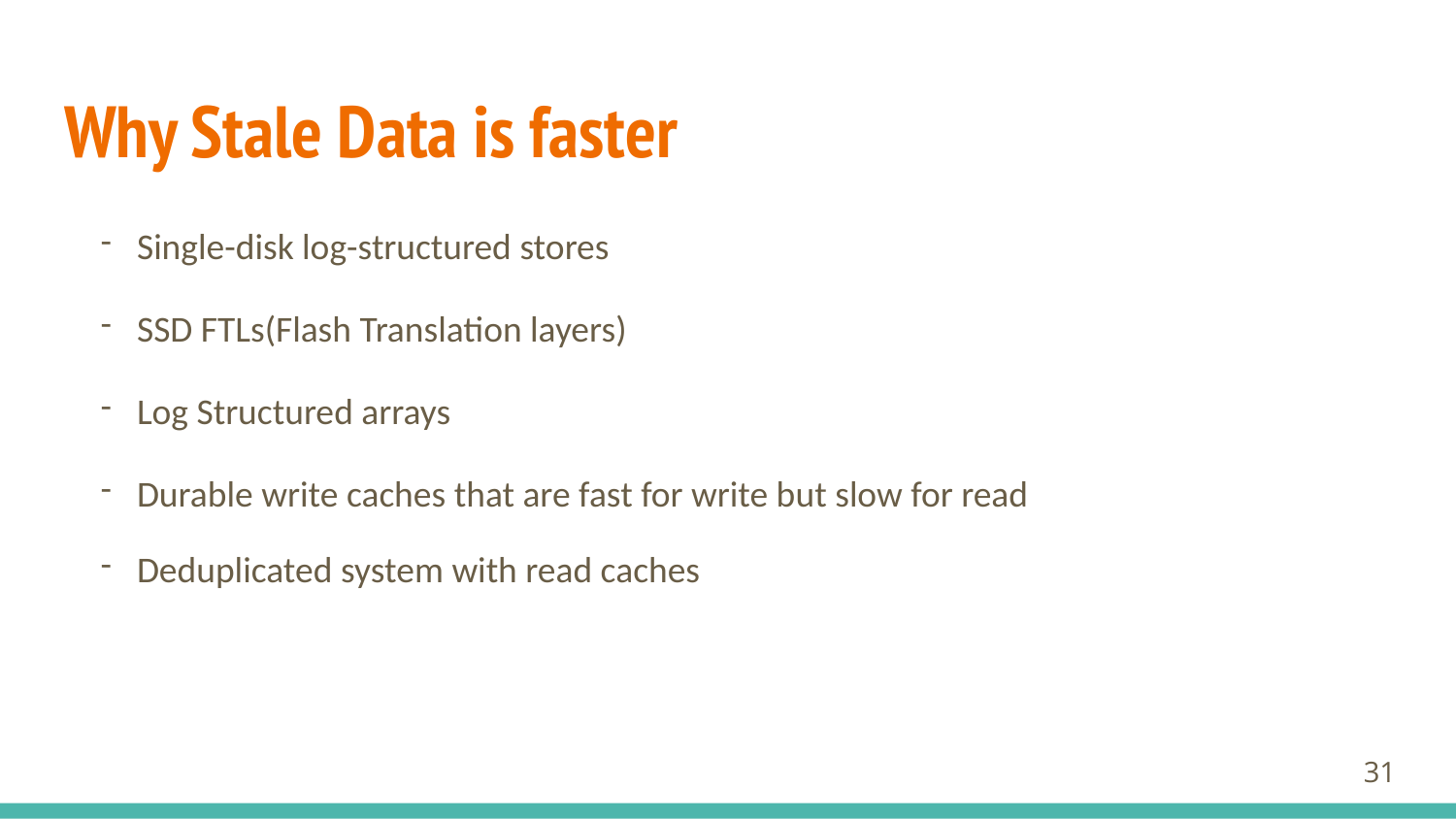

# Why Stale Data is faster
Single-disk log-structured stores
SSD FTLs(Flash Translation layers)
Log Structured arrays
Durable write caches that are fast for write but slow for read
Deduplicated system with read caches
31